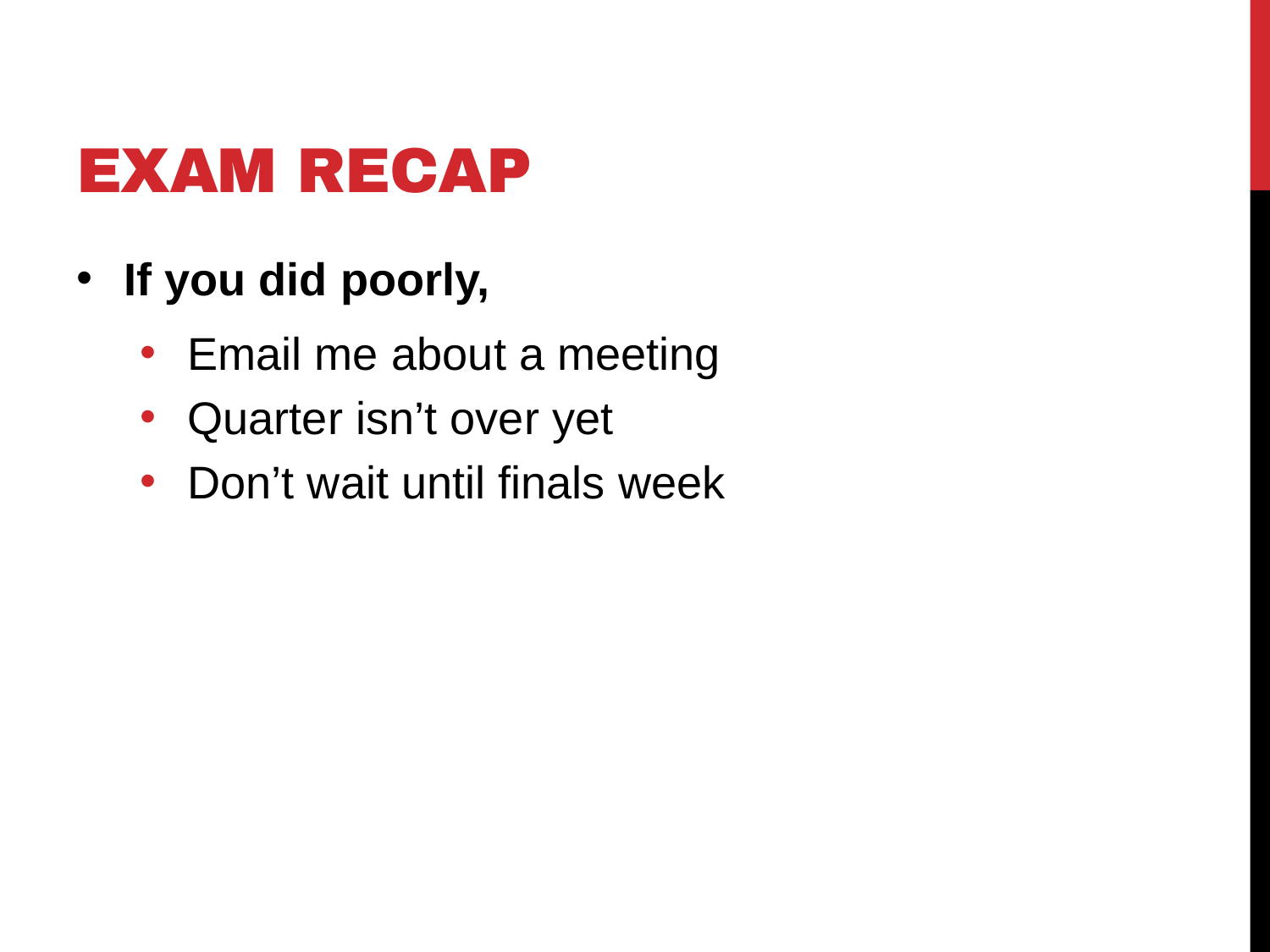

# Exam recap
If you did poorly,
Email me about a meeting
Quarter isn’t over yet
Don’t wait until finals week